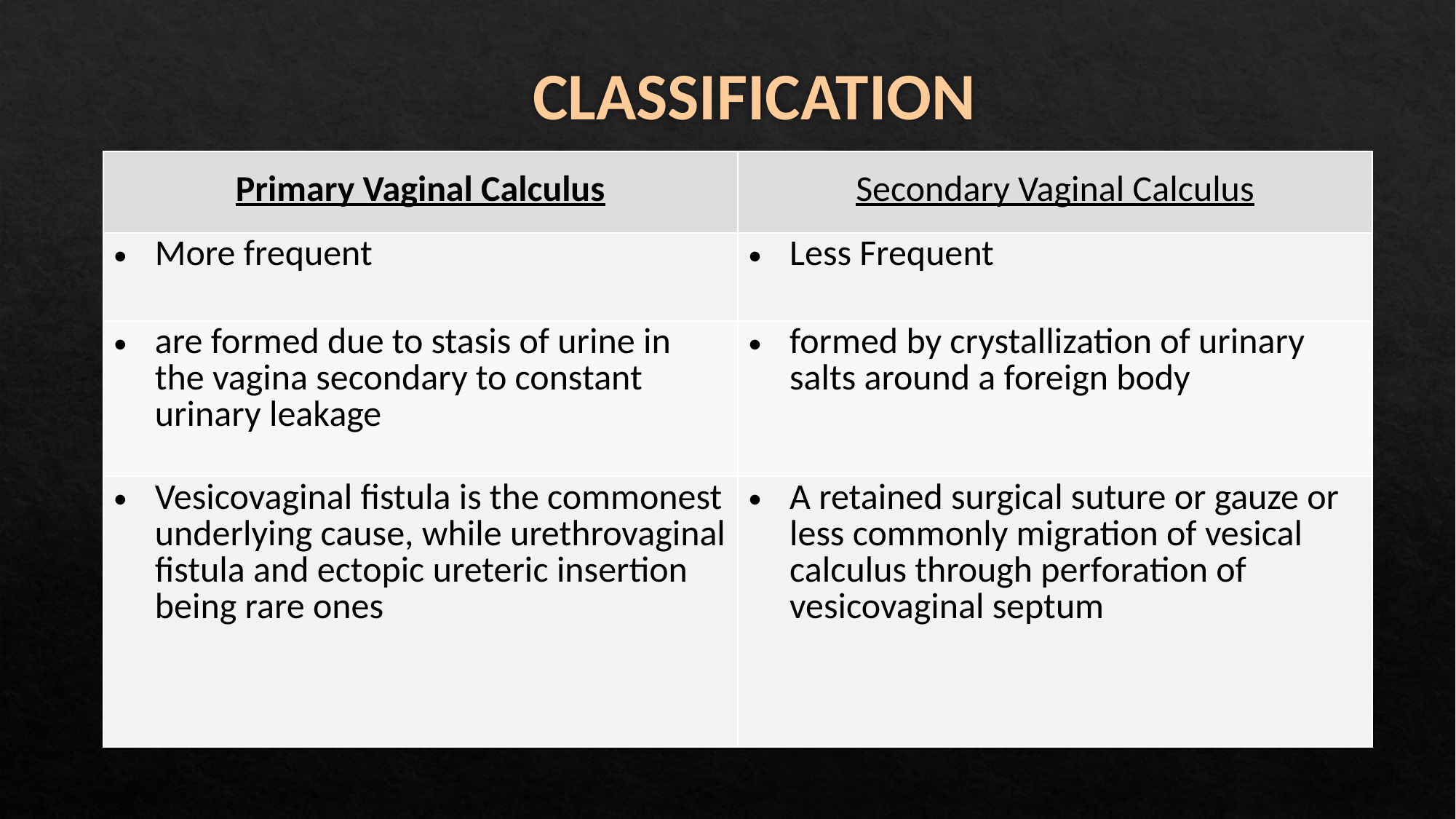

# CLASSIFICATION
| Primary Vaginal Calculus | Secondary Vaginal Calculus |
| --- | --- |
| More frequent | Less Frequent |
| are formed due to stasis of urine in the vagina secondary to constant urinary leakage | formed by crystallization of urinary salts around a foreign body |
| Vesicovaginal fistula is the commonest underlying cause, while urethrovaginal fistula and ectopic ureteric insertion being rare ones | A retained surgical suture or gauze or less commonly migration of vesical calculus through perforation of vesicovaginal septum |